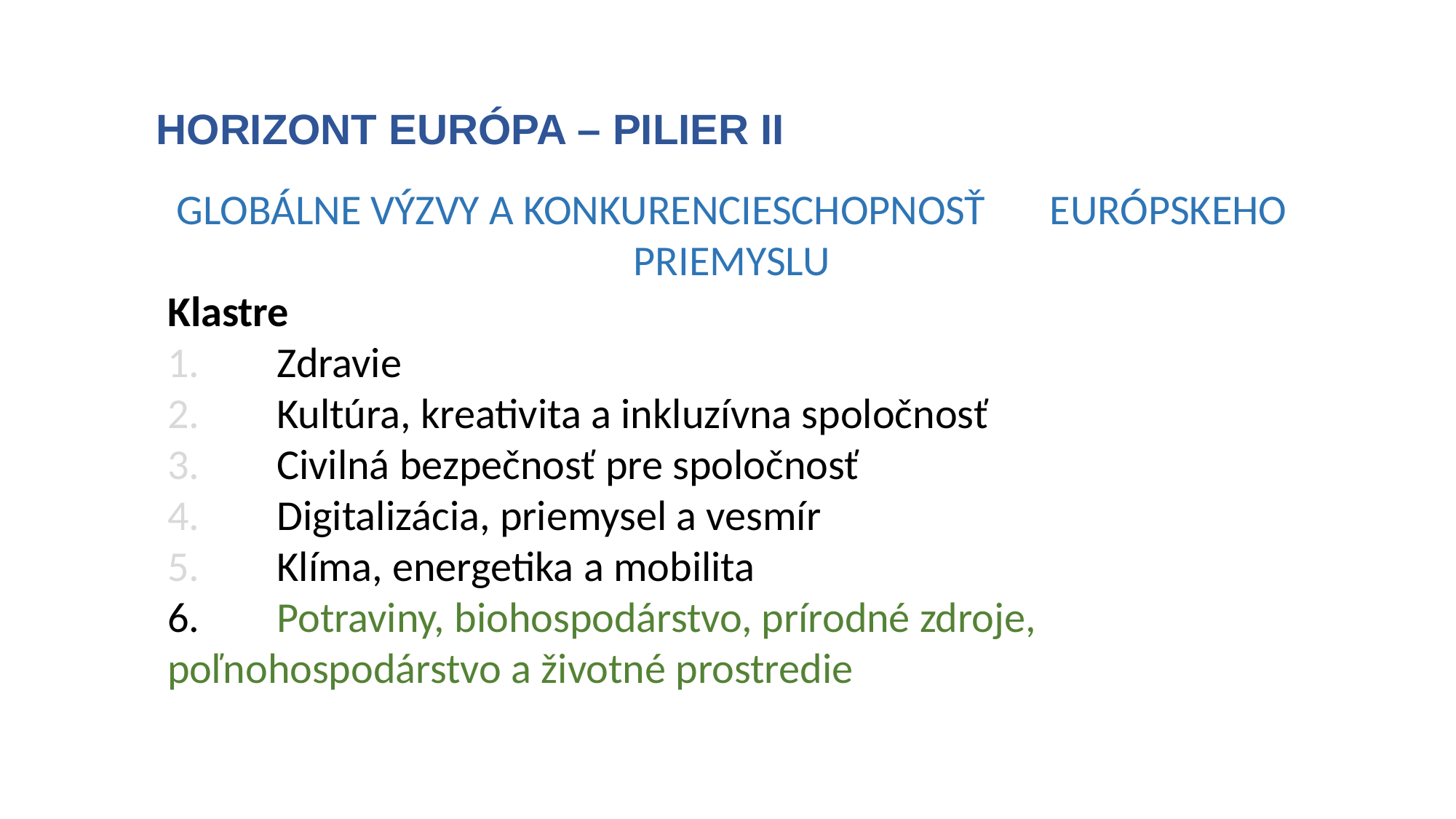

# HORIZONT EURÓPA – PILIER II
GLOBÁLNE VÝZVY A KONKURENCIESCHOPNOSŤ 	EURÓPSKEHO PRIEMYSLU
Klastre
1. 	Zdravie
2. 	Kultúra, kreativita a inkluzívna spoločnosť
3. 	Civilná bezpečnosť pre spoločnosť
4. 	Digitalizácia, priemysel a vesmír
5. 	Klíma, energetika a mobilita
6. 	Potraviny, biohospodárstvo, prírodné zdroje, 	poľnohospodárstvo a životné prostredie